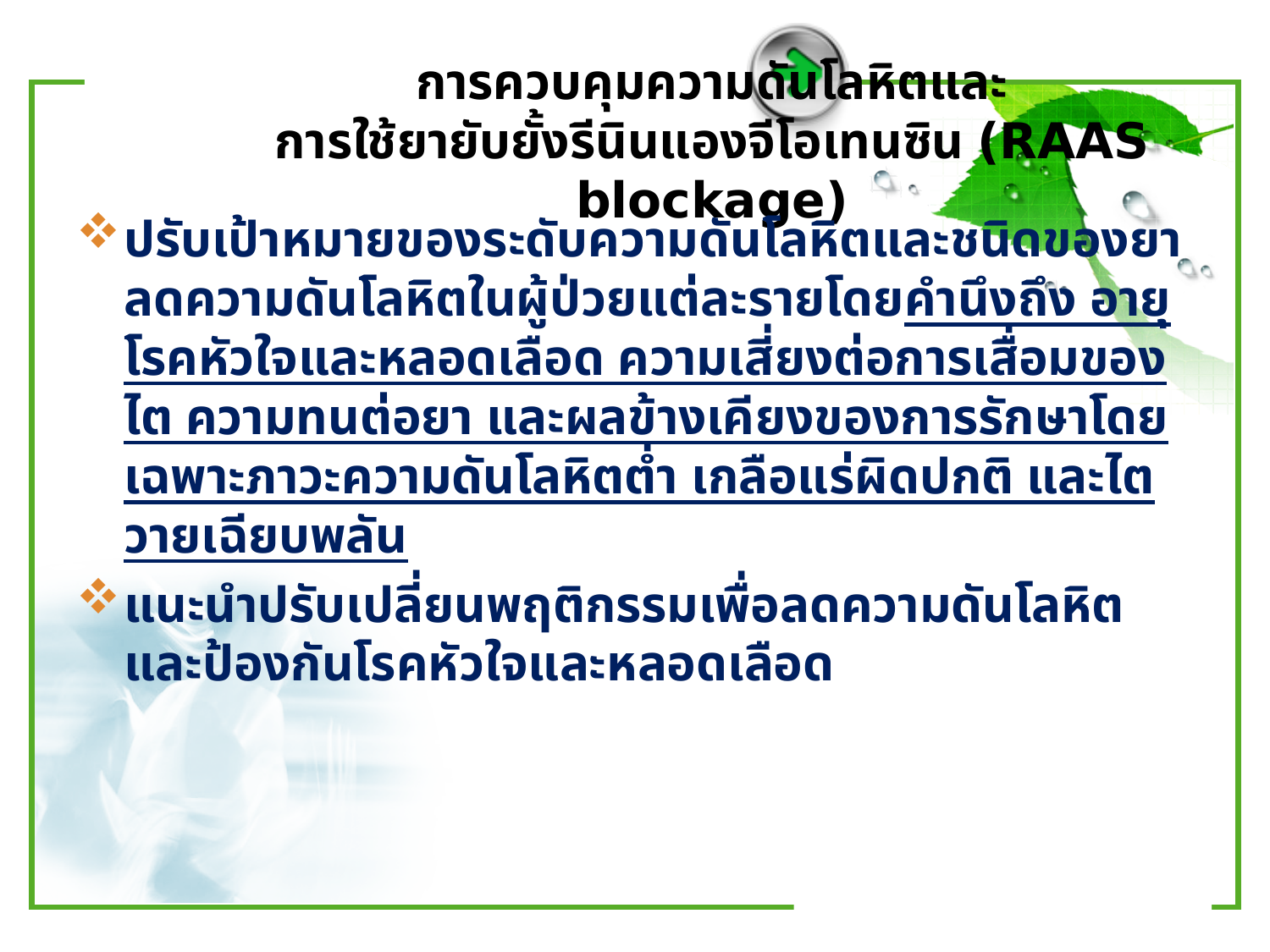

# การควบคุมความดันโลหิตและ การใช้ยายับยั้งรีนินแองจีโอเทนซิน (RAAS blockage)
ปรับเป้าหมายของระดับความดันโลหิตและชนิดของยาลดความดันโลหิตในผู้ป่วยแต่ละรายโดยคำนึงถึง อายุ โรคหัวใจและหลอดเลือด ความเสี่ยงต่อการเสื่อมของไต ความทนต่อยา และผลข้างเคียงของการรักษาโดยเฉพาะภาวะความดันโลหิตต่ำ เกลือแร่ผิดปกติ และไตวายเฉียบพลัน
แนะนำปรับเปลี่ยนพฤติกรรมเพื่อลดความดันโลหิตและป้องกันโรคหัวใจและหลอดเลือด